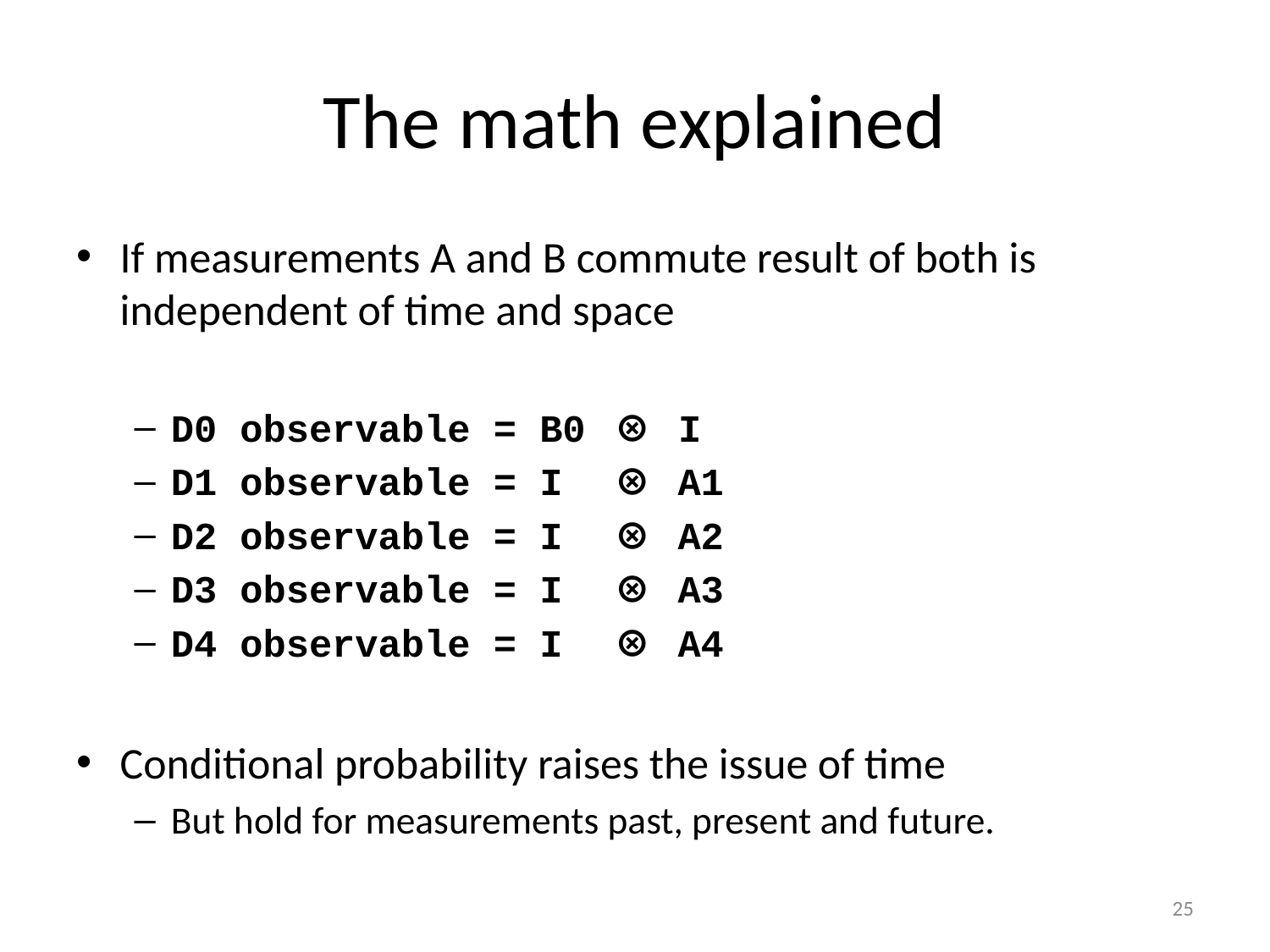

# The math explained
If measurements A and B commute result of both is independent of time and space

D0 observable = B0 ⊗ I
D1 observable = I  ⊗ A1
D2 observable = I  ⊗ A2
D3 observable = I  ⊗ A3
D4 observable = I  ⊗ A4

Conditional probability raises the issue of time
But hold for measurements past, present and future.
25